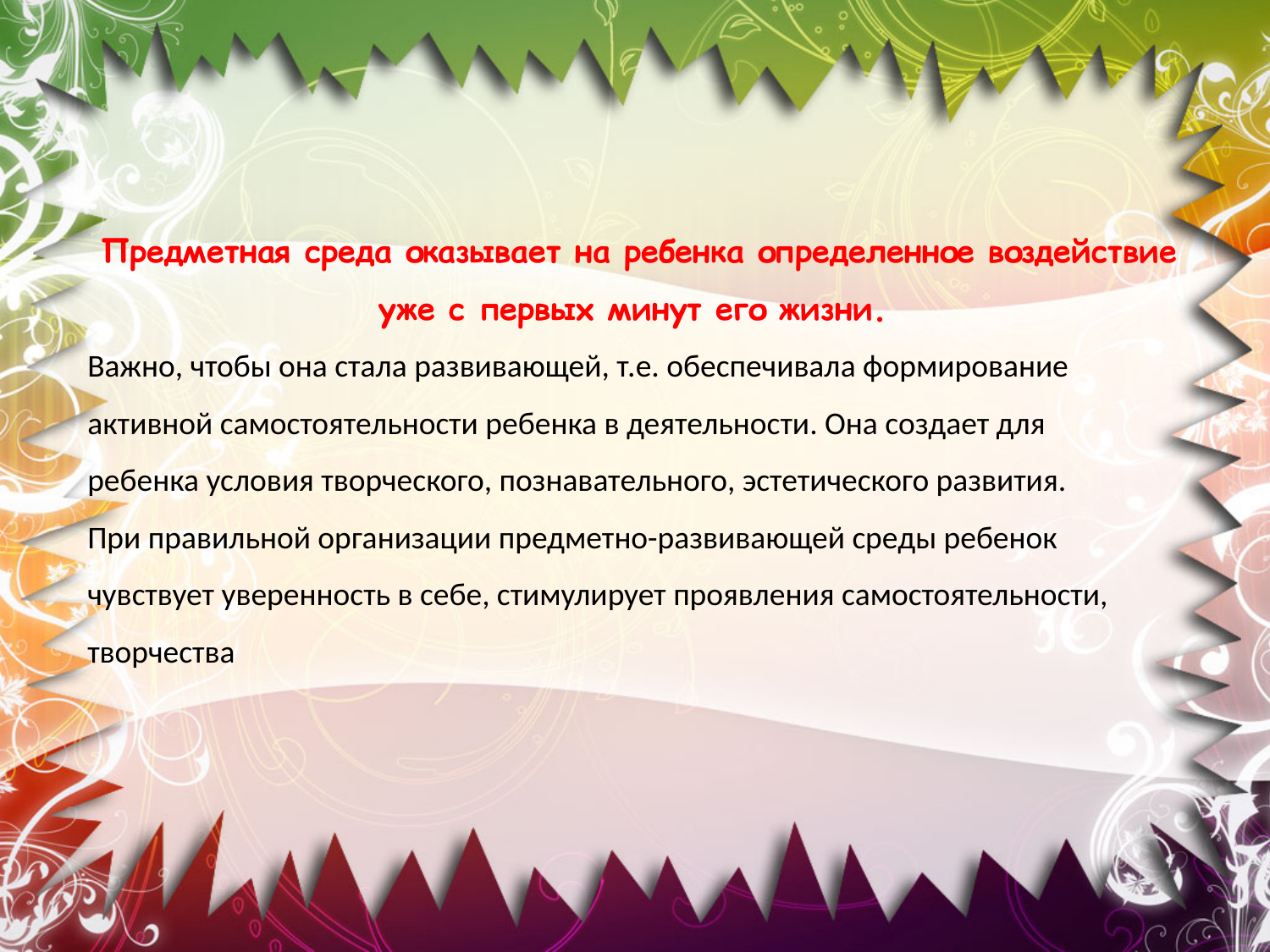

Предметная среда оказывает на ребенка определенное воздействие
уже с первых минут его жизни.
Важно, чтобы она стала развивающей, т.е. обеспечивала формирование
активной самостоятельности ребенка в деятельности. Она создает для
ребенка условия творческого, познавательного, эстетического развития.
При правильной организации предметно-развивающей среды ребенок
чувствует уверенность в себе, стимулирует проявления самостоятельности, творчества